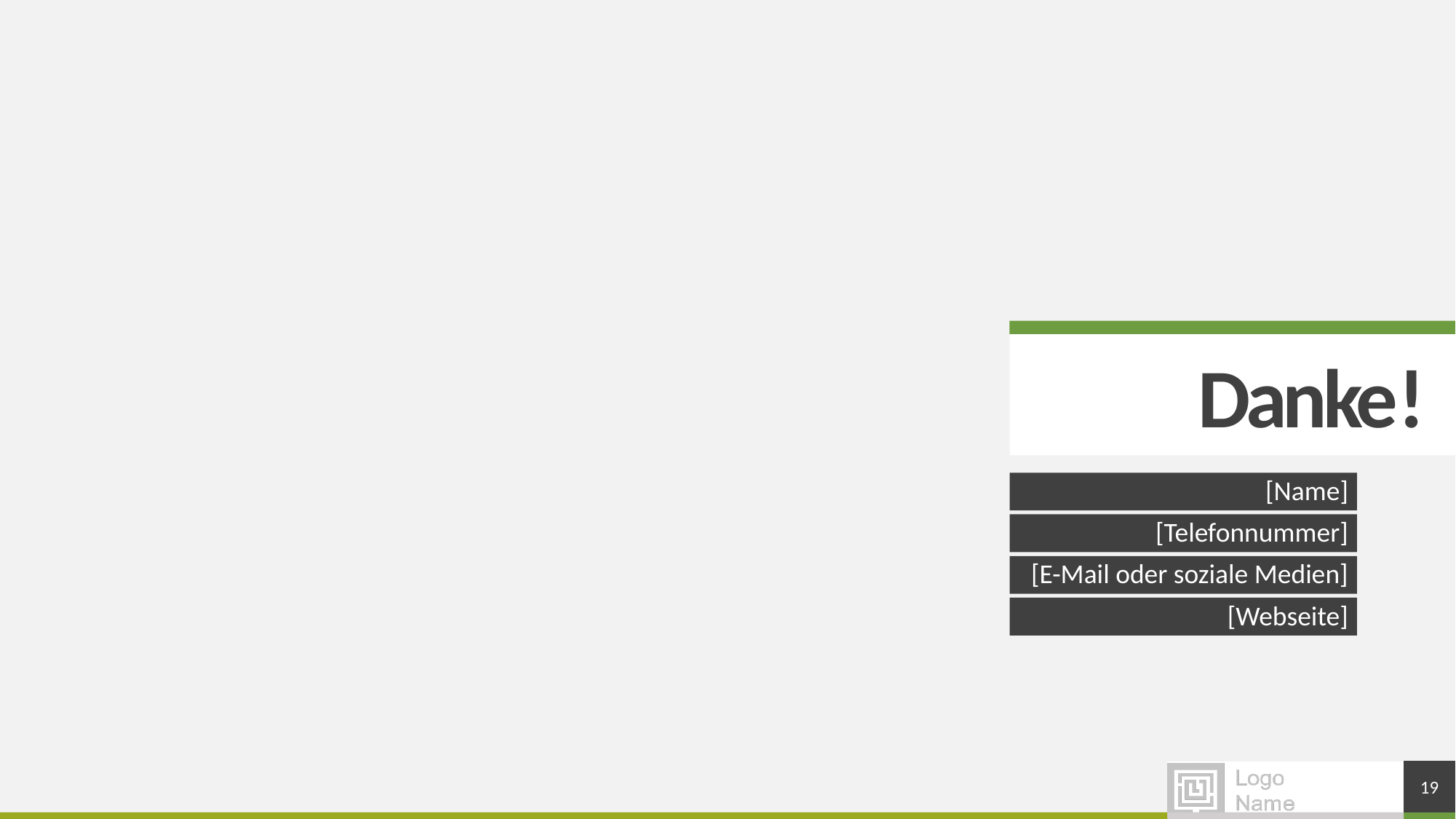

# Danke!
[Name]
[Telefonnummer]
[E-Mail oder soziale Medien]
[Webseite]
19